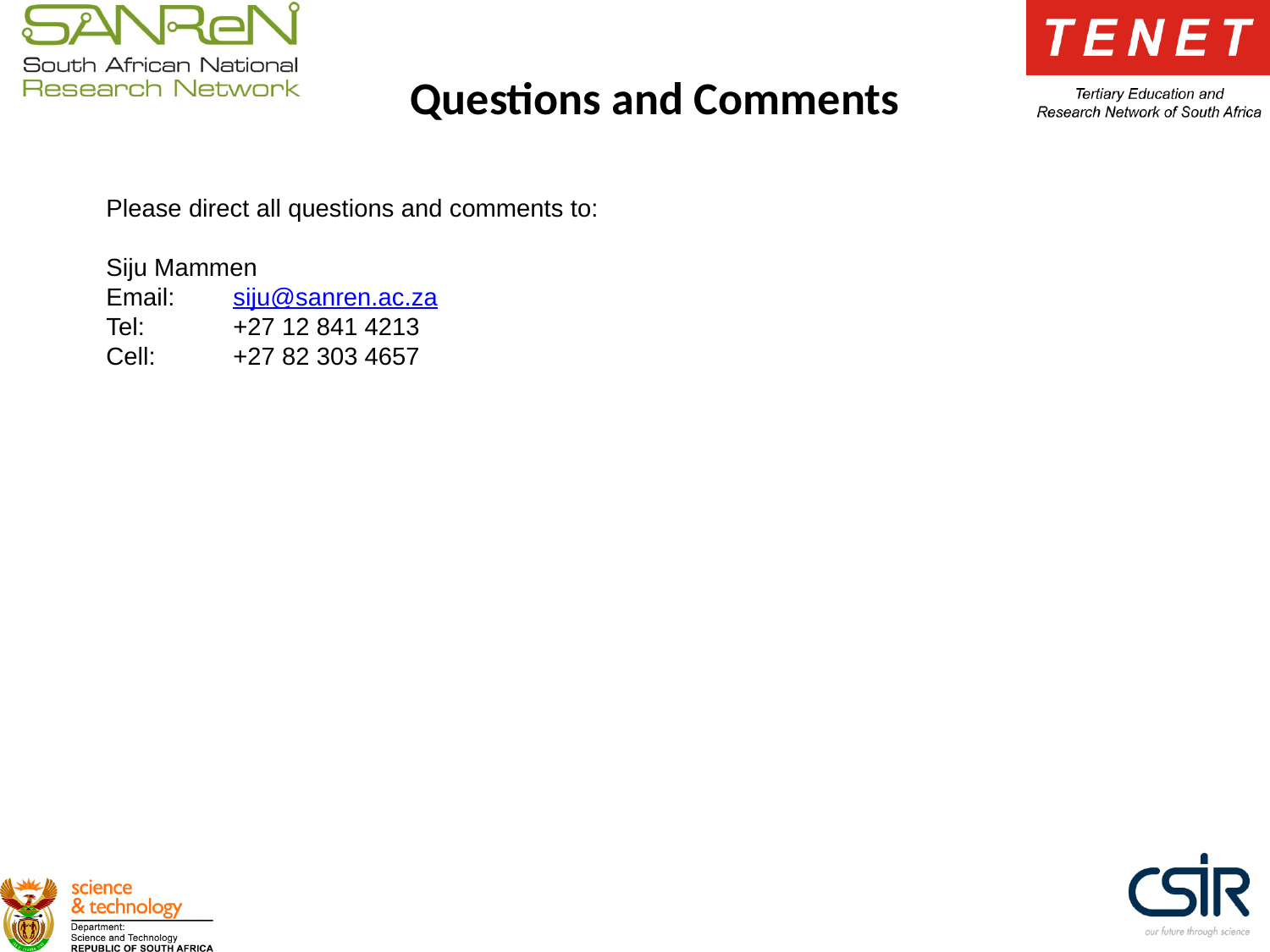

Questions and Comments
Please direct all questions and comments to:

Siju Mammen
Email:	siju@sanren.ac.za
Tel:	+27 12 841 4213
Cell:	+27 82 303 4657